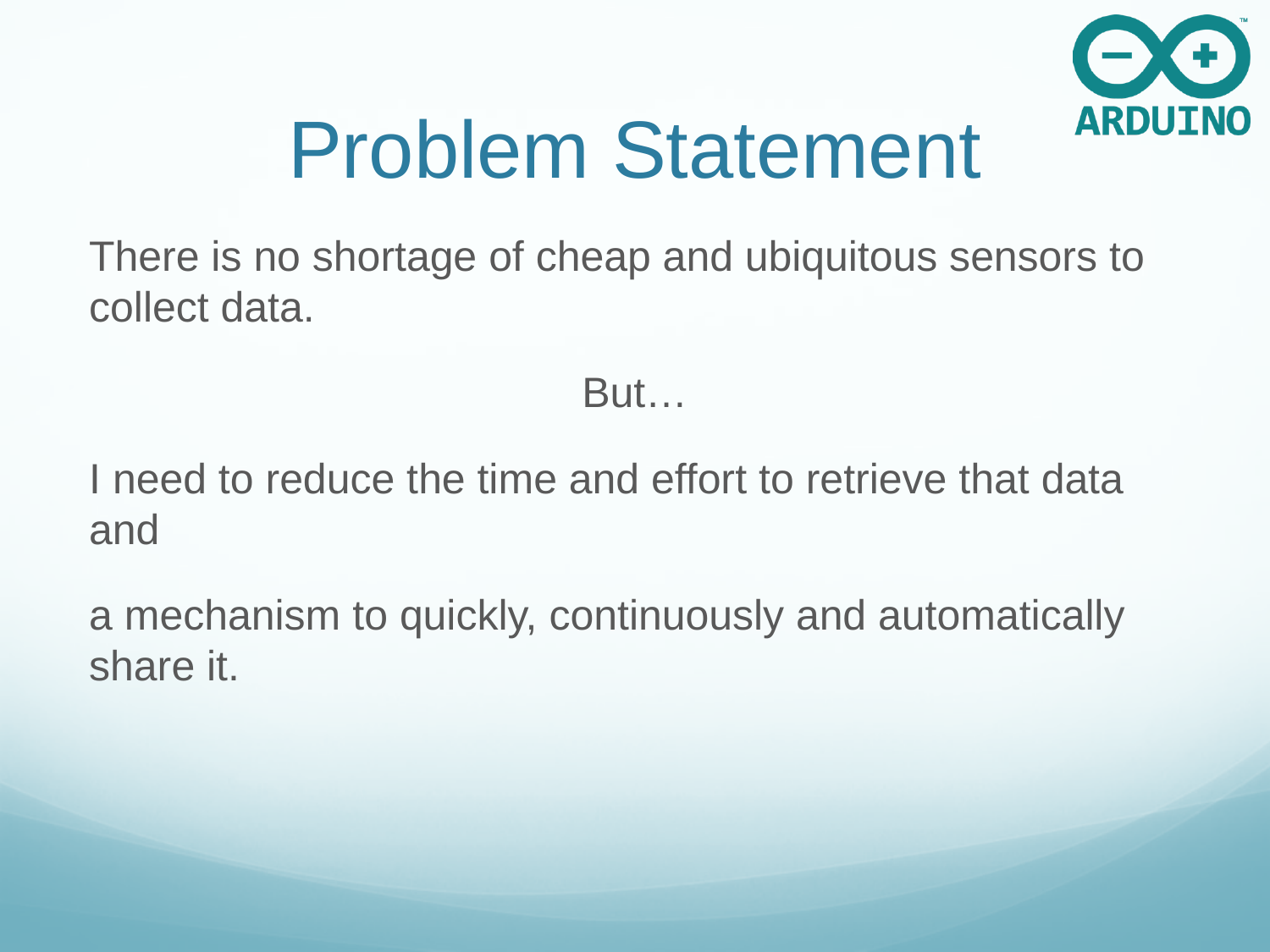

# Problem Statement
There is no shortage of cheap and ubiquitous sensors to collect data.
But…
I need to reduce the time and effort to retrieve that data and
a mechanism to quickly, continuously and automatically share it.